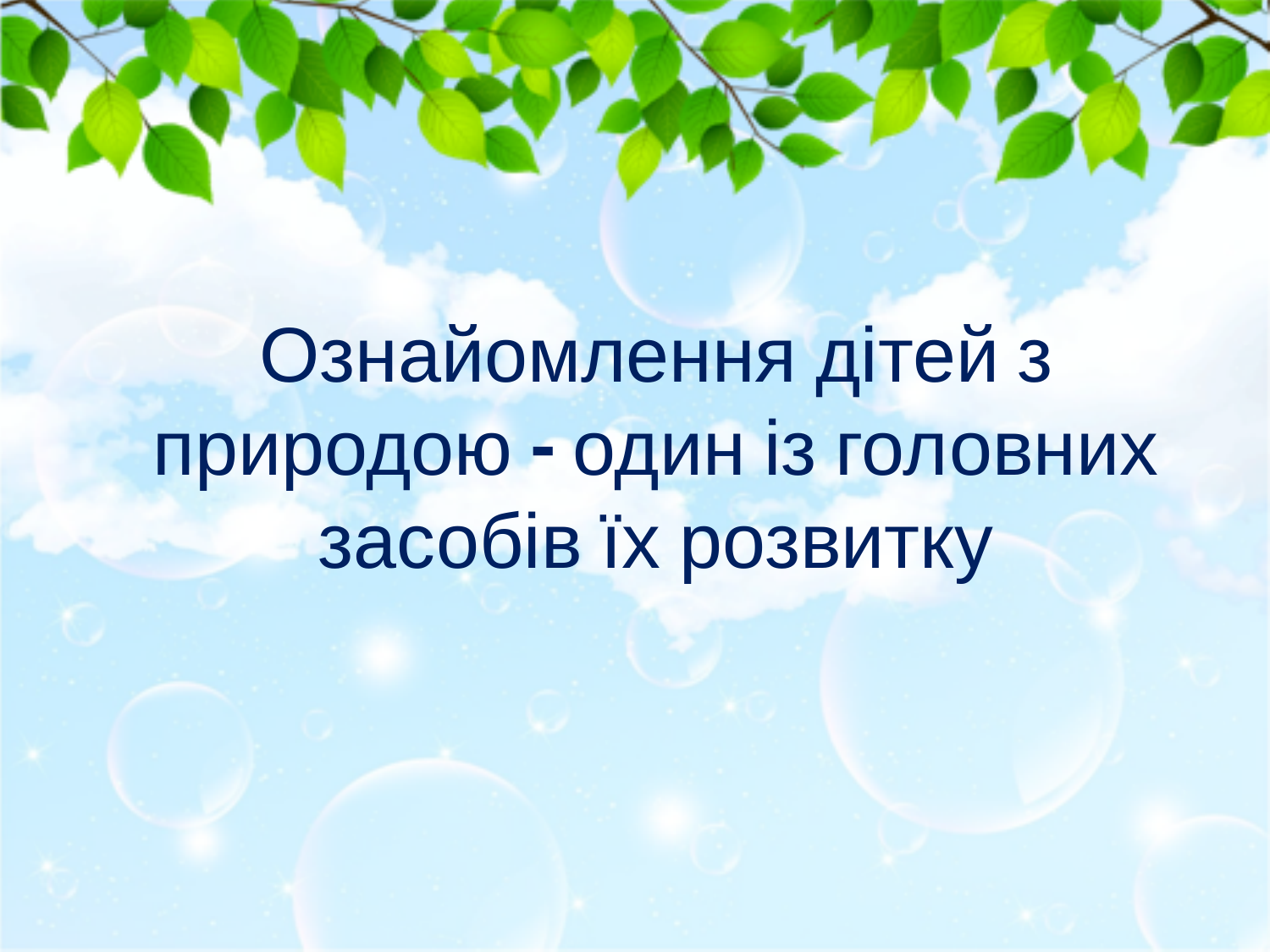

# Ознайомлення дітей з природою - один із головних засобів їх розвитку